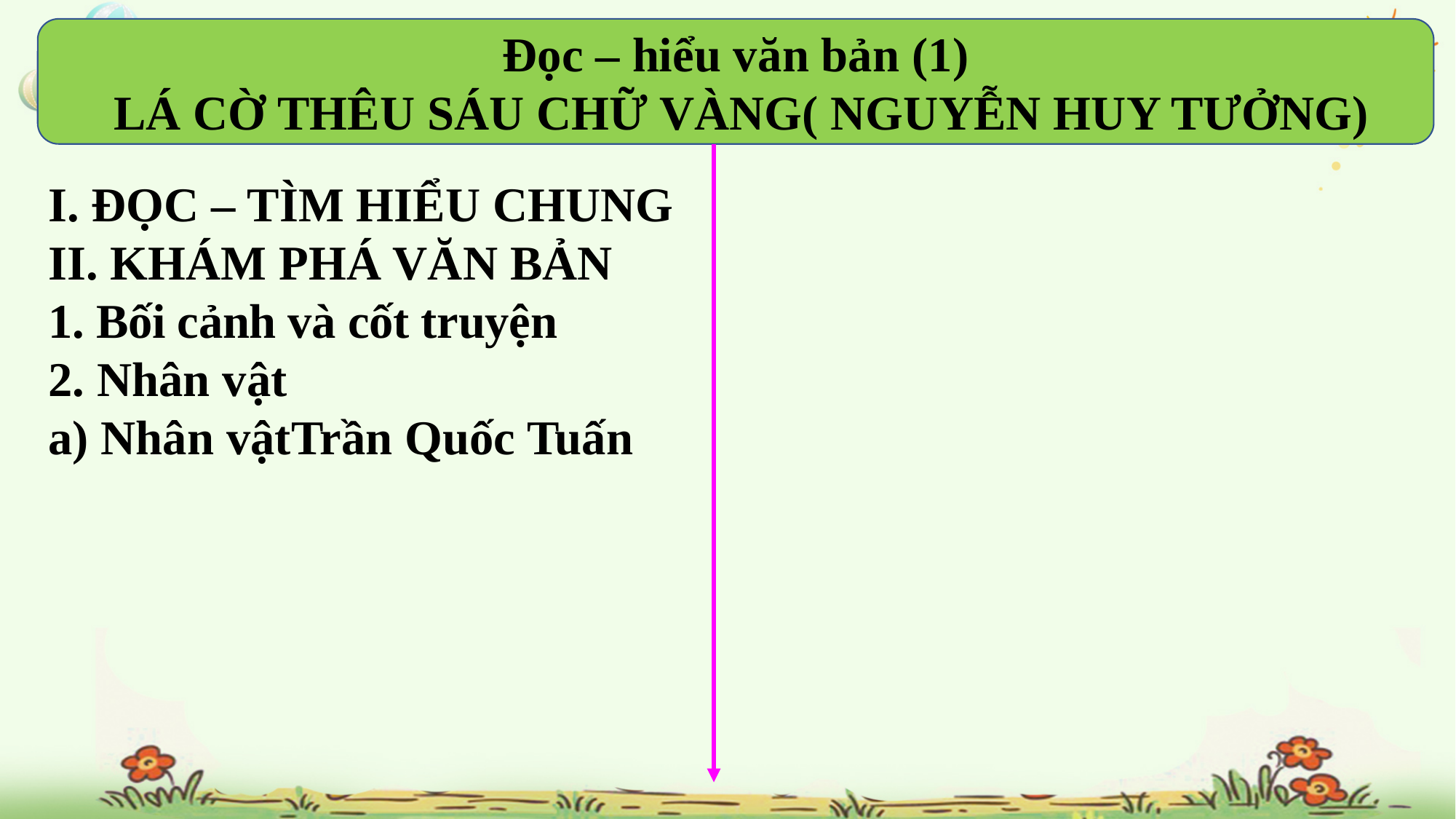

Đọc – hiểu văn bản (1)
 LÁ CỜ THÊU SÁU CHỮ VÀNG( NGUYỄN HUY TƯỞNG)
I. ĐỌC – TÌM HIỂU CHUNG
II. KHÁM PHÁ VĂN BẢN
1. Bối cảnh và cốt truyện
2. Nhân vật
a) Nhân vậtTrần Quốc Tuấn